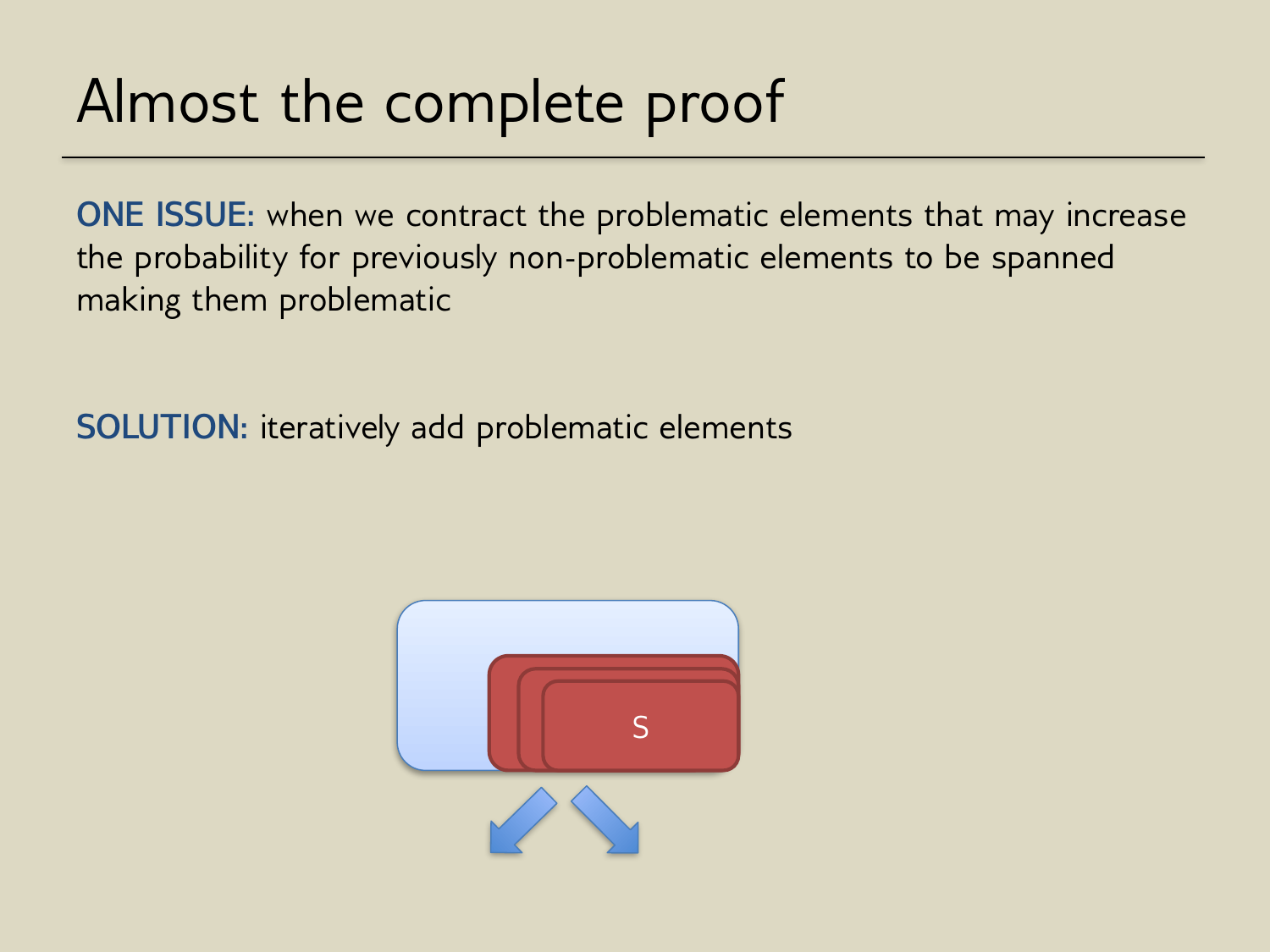

# Almost the complete proof
ONE ISSUE: when we contract the problematic elements that may increase the probability for previously non-problematic elements to be spanned making them problematic

SOLUTION: iteratively add problematic elements

S